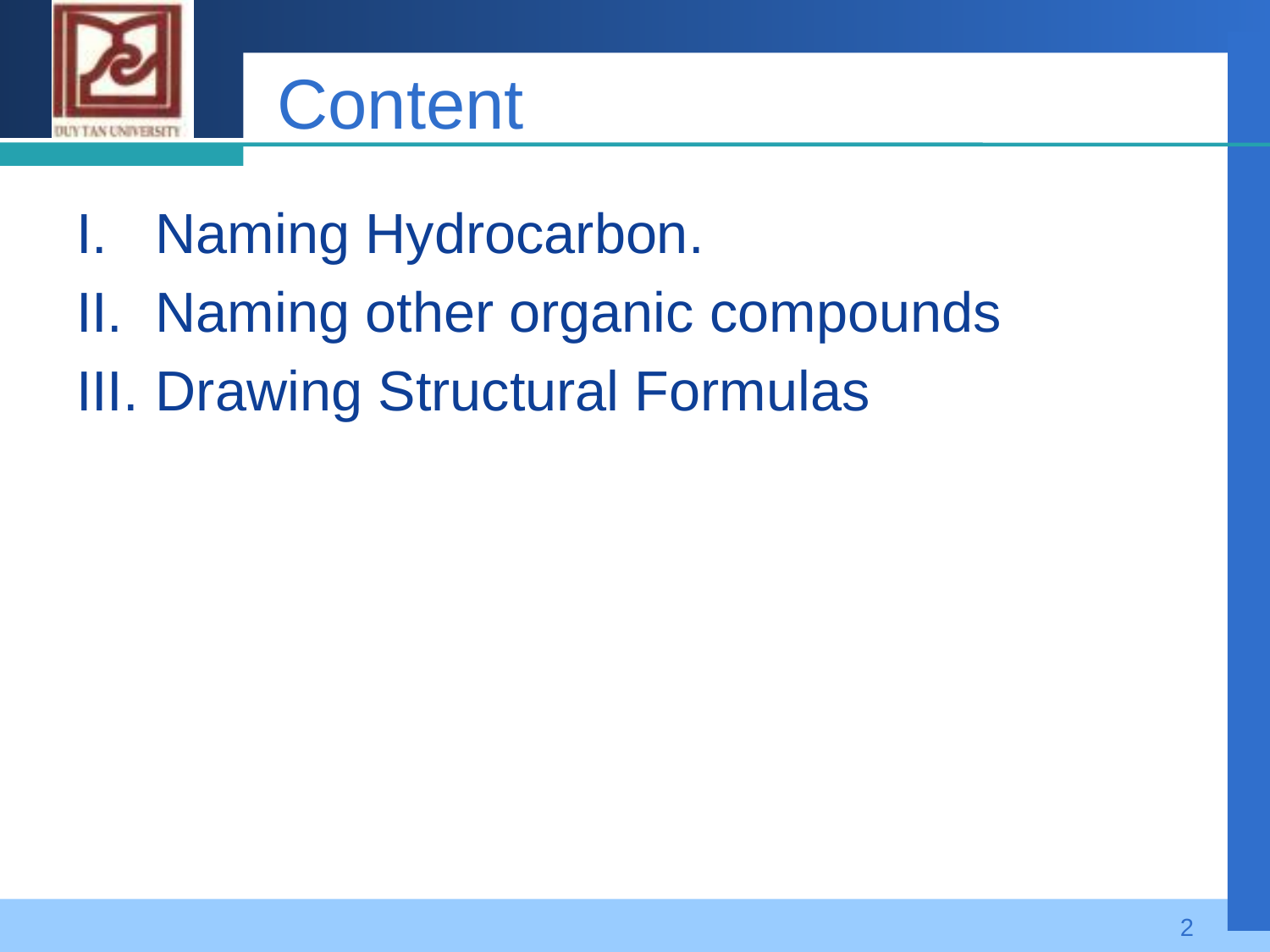

# Content
Naming Hydrocarbon.
Naming other organic compounds
Drawing Structural Formulas
2